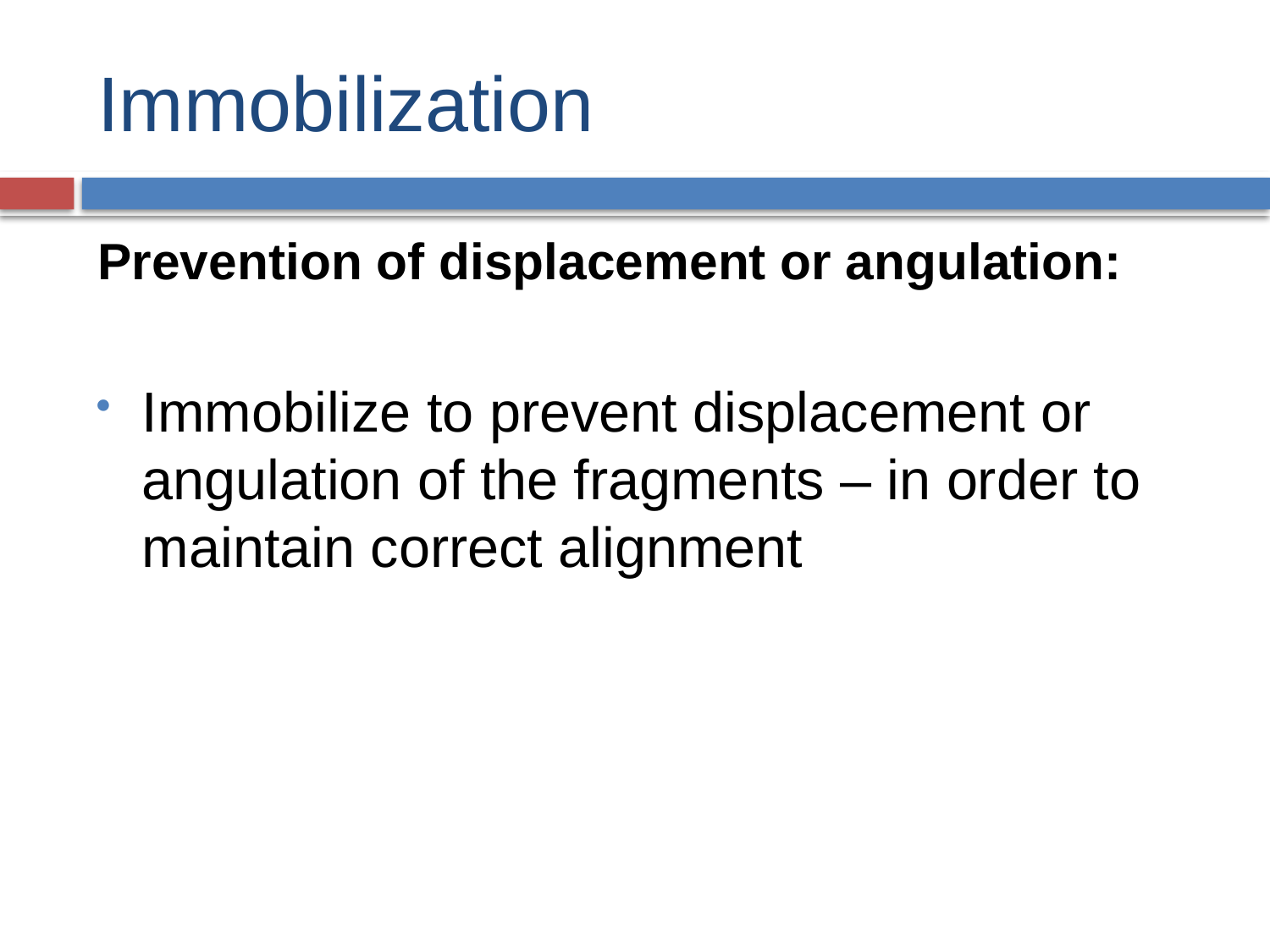

# Immobilization
Prevention of displacement or angulation:

Immobilize to prevent displacement or angulation of the fragments – in order to maintain correct alignment